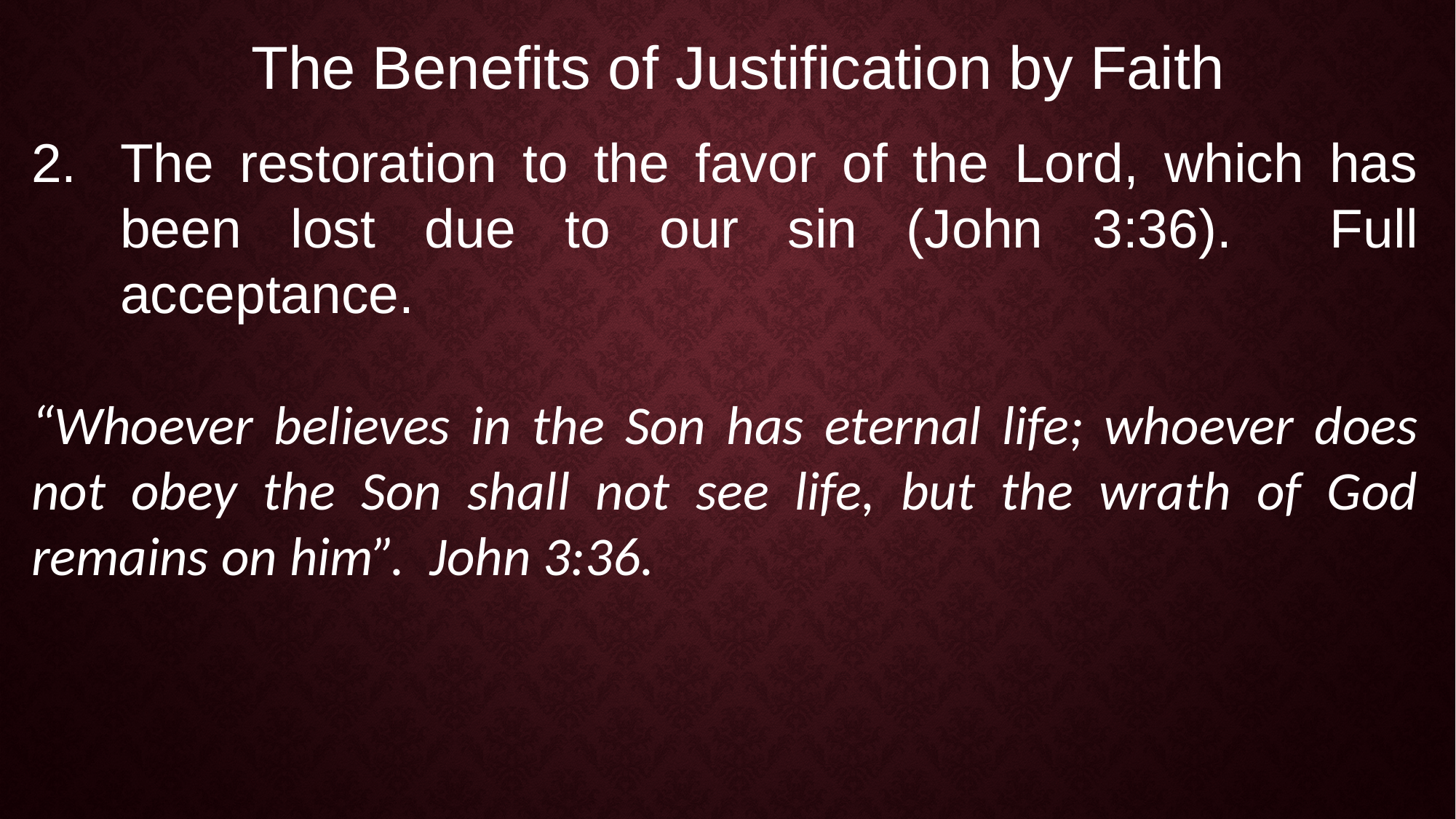

The Benefits of Justification by Faith
The restoration to the favor of the Lord, which has been lost due to our sin (John 3:36).  Full acceptance.

“Whoever believes in the Son has eternal life; whoever does not obey the Son shall not see life, but the wrath of God remains on him”.  John 3:36.